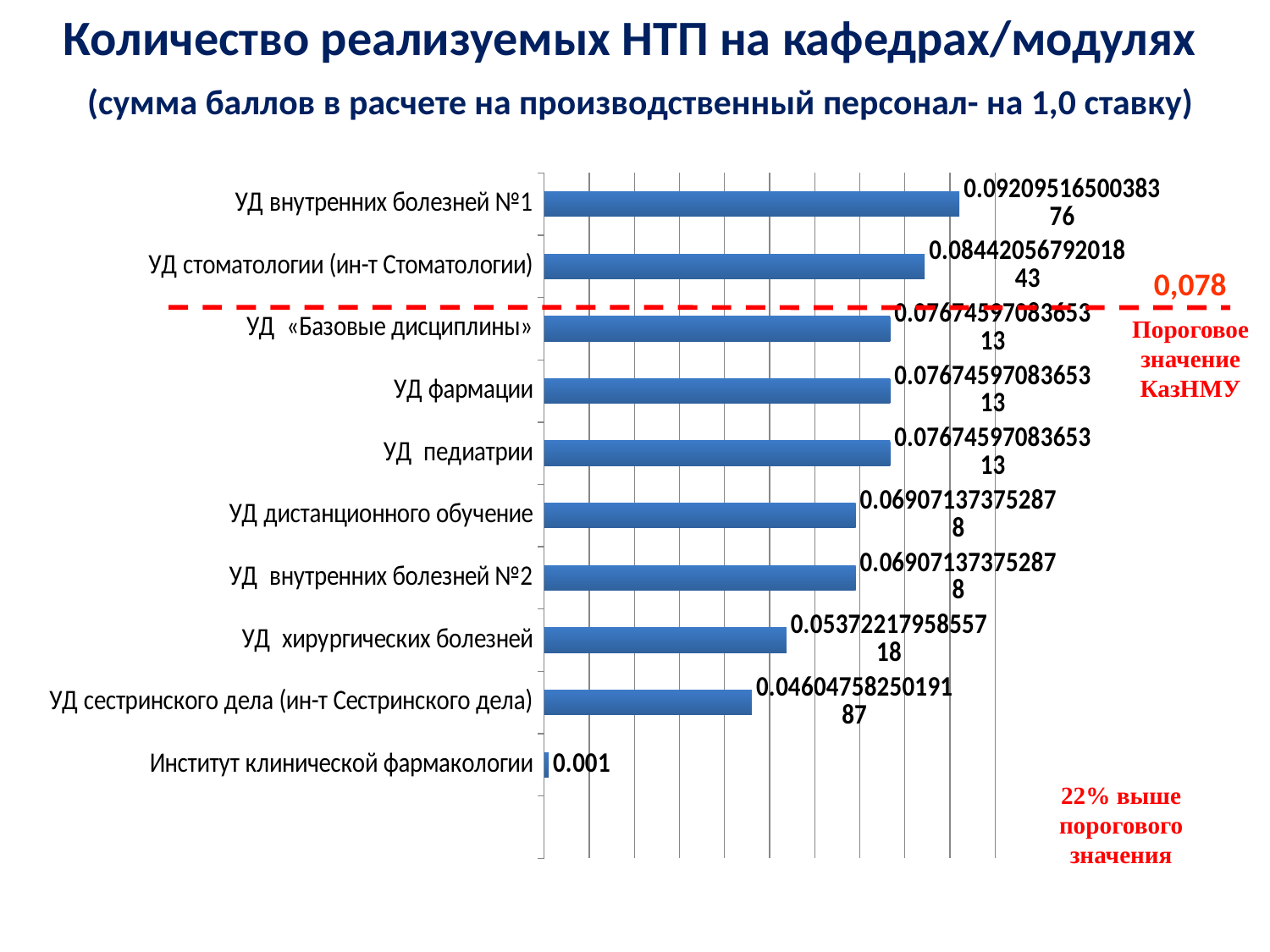

Количество реализуемых НТП на кафедрах/модулях
 (сумма баллов в расчете на производственный персонал- на 1,0 ставку)

### Chart

| Category |  |
|---|---|
|  | None |
| Институт клинической фармакологии | 0.0010000000000000022 |
| УД сестринского дела (ин-т Сестринского дела) | 0.046047582501918684 |
| УД  хирургических болезней | 0.053722179585571794 |
| УД  внутренних болезней №2 | 0.06907137375287797 |
| УД дистанционного обучение | 0.06907137375287797 |
| УД  педиатрии | 0.0767459708365313 |
| УД фармации | 0.0767459708365313 |
| УД  «Базовые дисциплины» | 0.0767459708365313 |
| УД стоматологии (ин-т Стоматологии) | 0.08442056792018426 |
| УД внутренних болезней №1 | 0.09209516500383758 |
0,078
Пороговое значение КазНМУ
22% выше
порогового значения